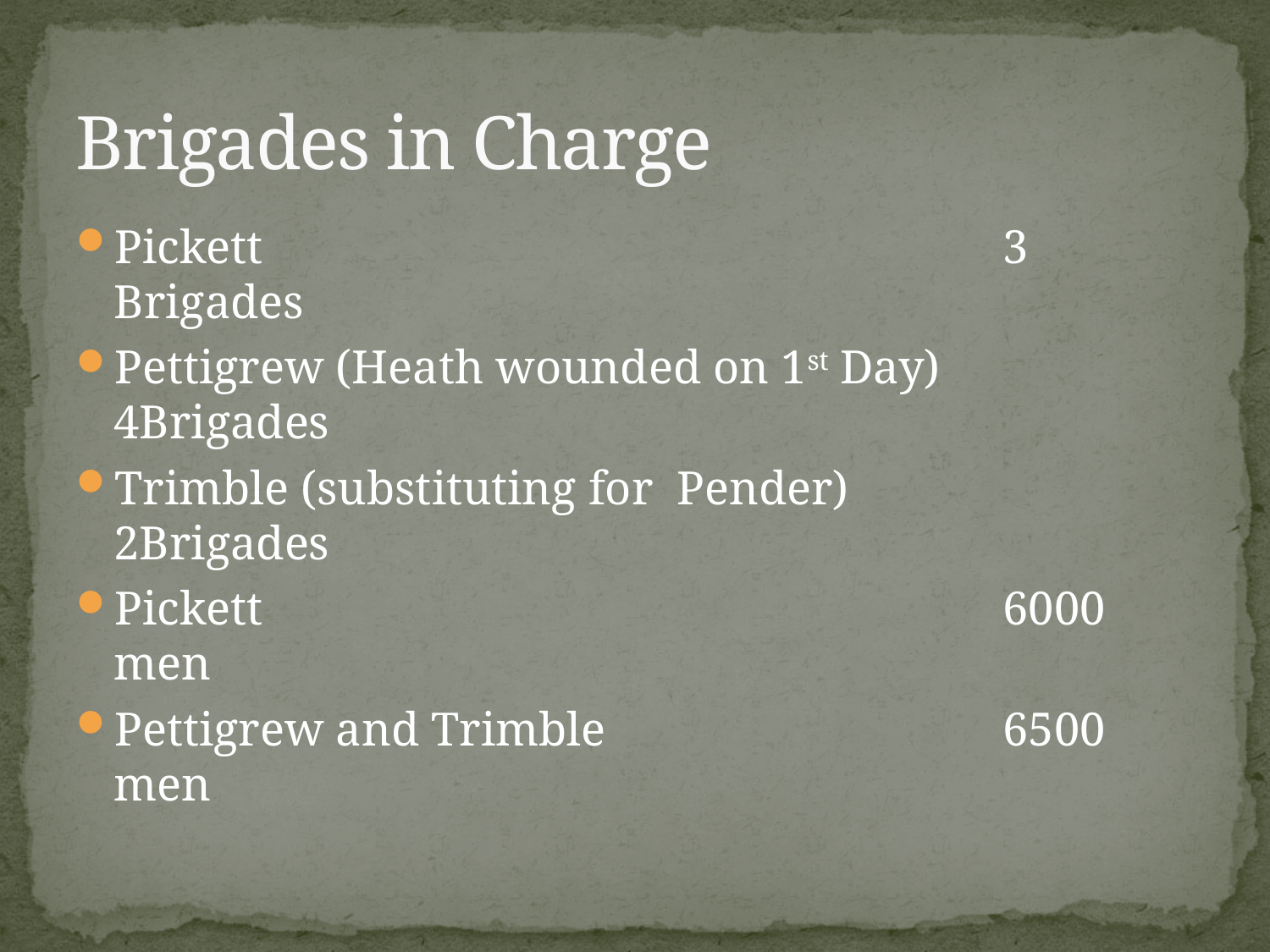

# Brigades in Charge
Pickett						3 Brigades
Pettigrew (Heath wounded on 1st Day)	4Brigades
Trimble (substituting for  Pender)		2Brigades
Pickett						6000 men
Pettigrew and Trimble				6500 men